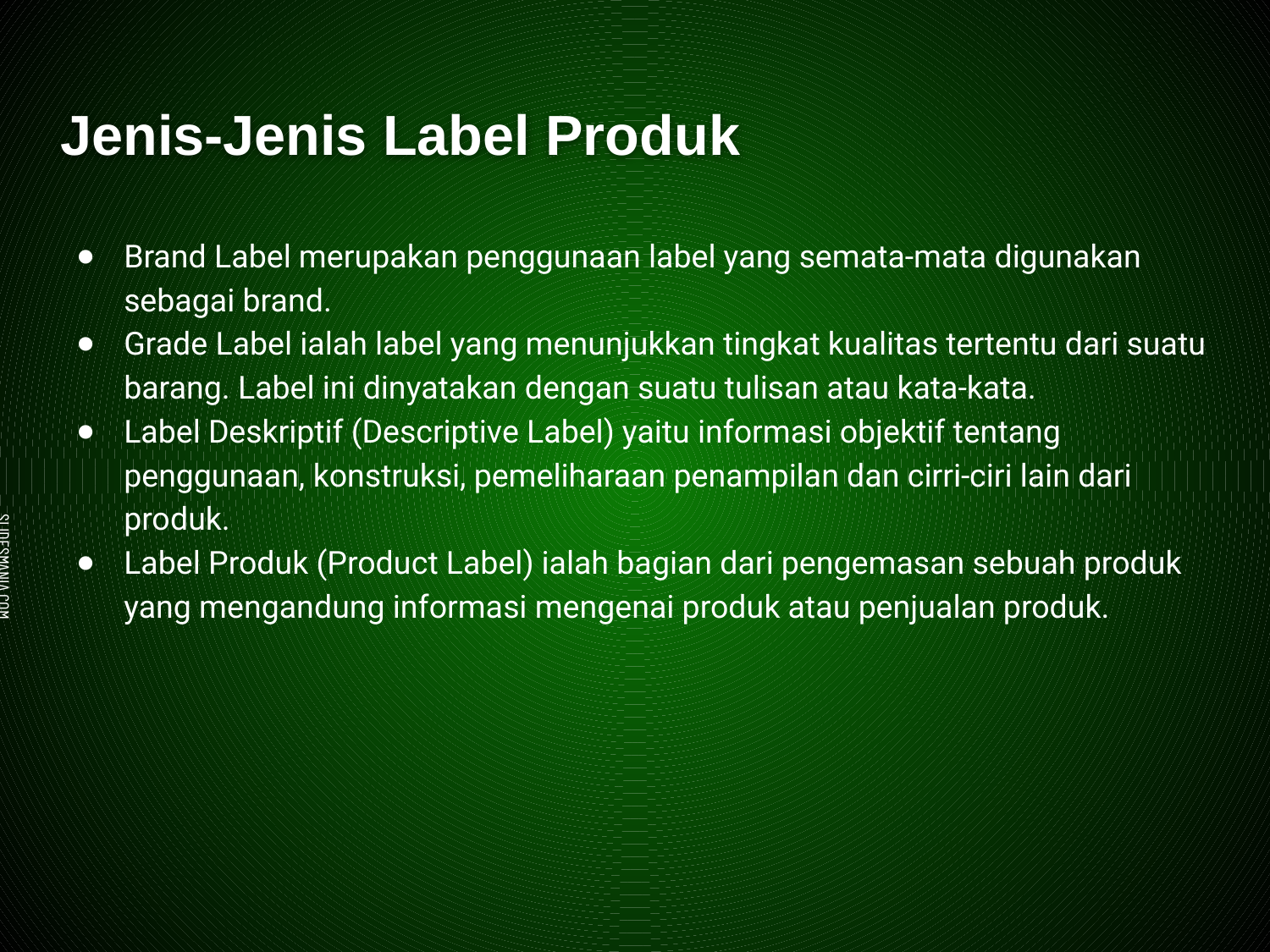

# Jenis-Jenis Label Produk
Brand Label merupakan penggunaan label yang semata-mata digunakan sebagai brand.
Grade Label ialah label yang menunjukkan tingkat kualitas tertentu dari suatu barang. Label ini dinyatakan dengan suatu tulisan atau kata-kata.
Label Deskriptif (Descriptive Label) yaitu informasi objektif tentang penggunaan, konstruksi, pemeliharaan penampilan dan cirri-ciri lain dari produk.
Label Produk (Product Label) ialah bagian dari pengemasan sebuah produk yang mengandung informasi mengenai produk atau penjualan produk.